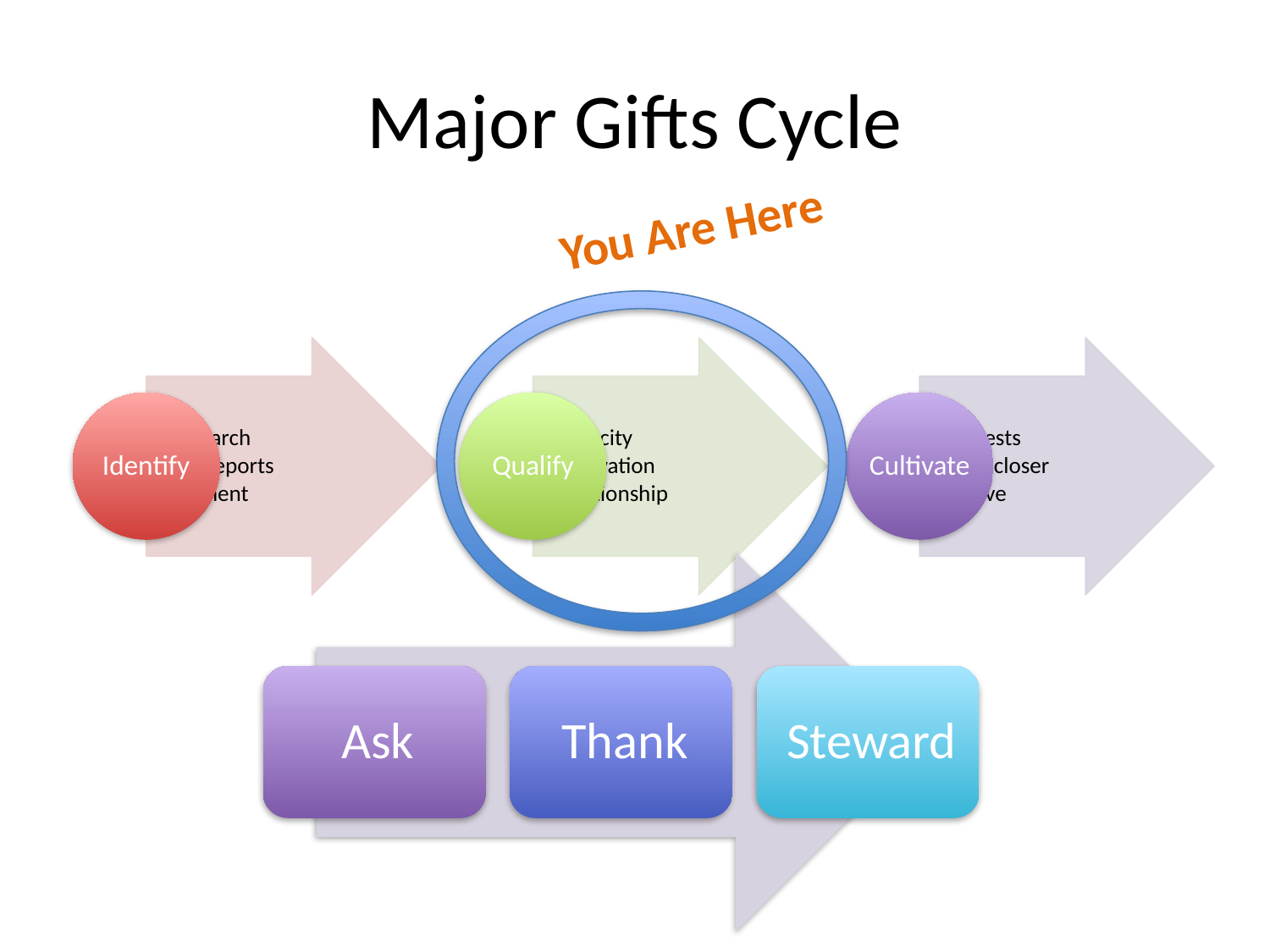

Research
Pull reports
Segment
Identify
Capacity
Motivation
Relationship
Qualify
Interests
Bring closer
Involve
Cultivate
# Major Gifts Cycle
You Are Here

Ask
Thank
Steward